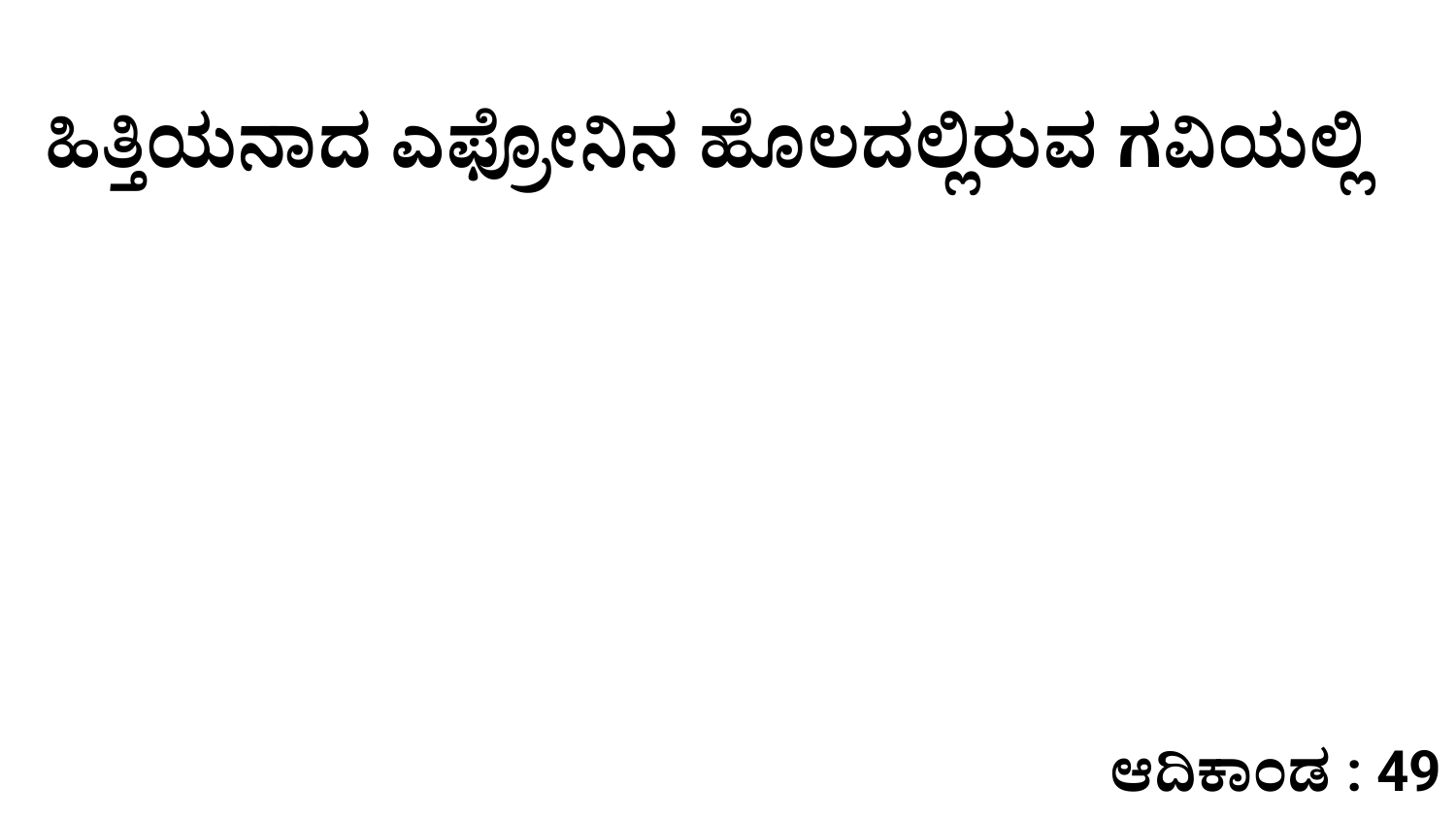

ಹಿತ್ತಿಯನಾದ ಎಫ್ರೋನಿನ ಹೊಲದಲ್ಲಿರುವ ಗವಿಯಲ್ಲಿ
ಆದಿಕಾಂಡ : 49